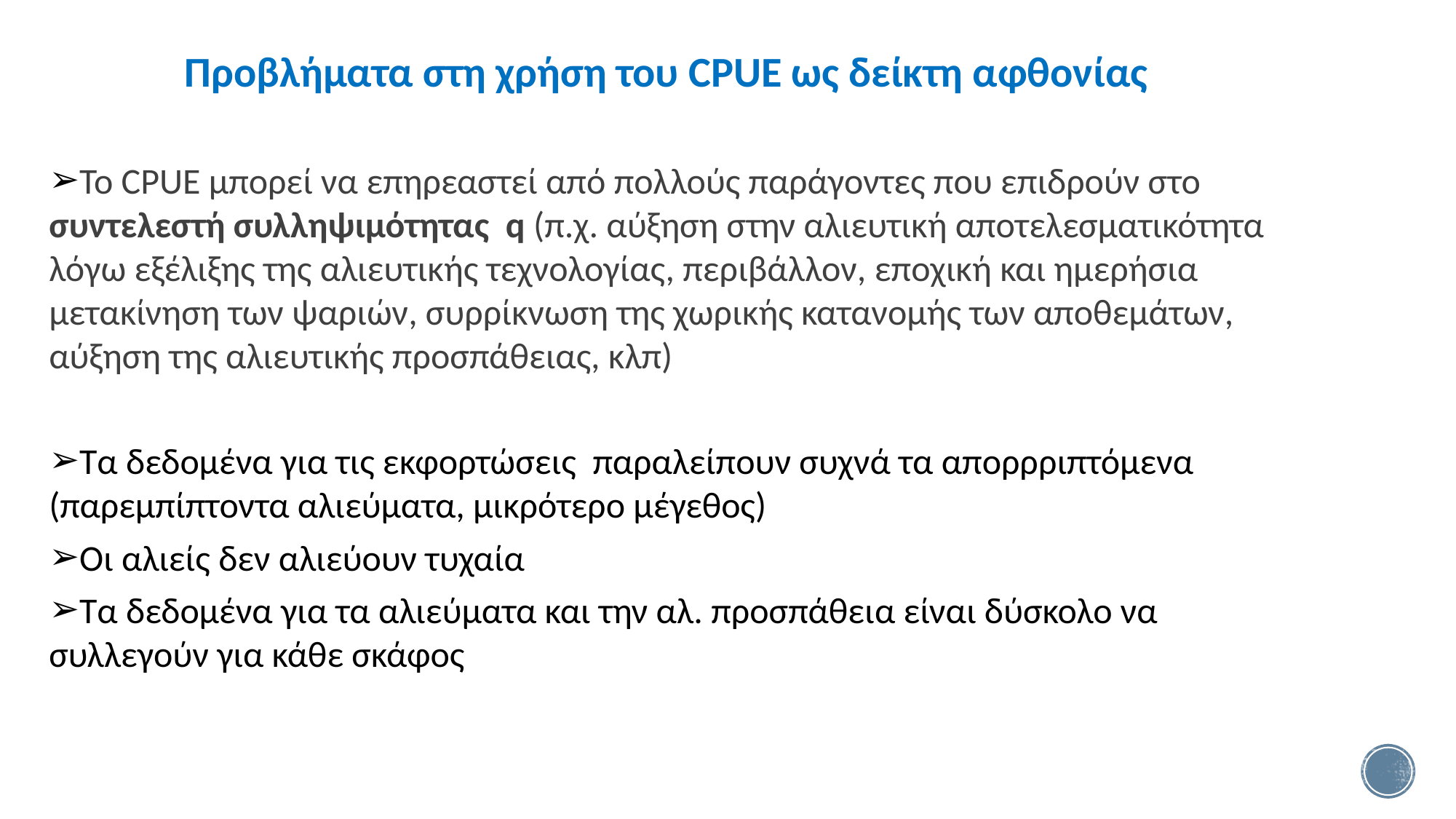

Προβλήματα στη χρήση του CPUE ως δείκτη αφθονίας

To CPUE μπορεί να επηρεαστεί από πολλούς παράγοντες που επιδρούν στο συντελεστή συλληψιμότητας  q (π.χ. αύξηση στην αλιευτική αποτελεσματικότητα λόγω εξέλιξης της αλιευτικής τεχνολογίας, περιβάλλον, εποχική και ημερήσια μετακίνηση των ψαριών, συρρίκνωση της χωρικής κατανομής των αποθεμάτων, αύξηση της αλιευτικής προσπάθειας, κλπ)

Τα δεδομένα για τις εκφορτώσεις  παραλείπουν συχνά τα απορρριπτόμενα (παρεμπίπτοντα αλιεύματα, μικρότερο μέγεθος)
Οι αλιείς δεν αλιεύουν τυχαία
Τα δεδομένα για τα αλιεύματα και την αλ. προσπάθεια είναι δύσκολο να συλλεγούν για κάθε σκάφος